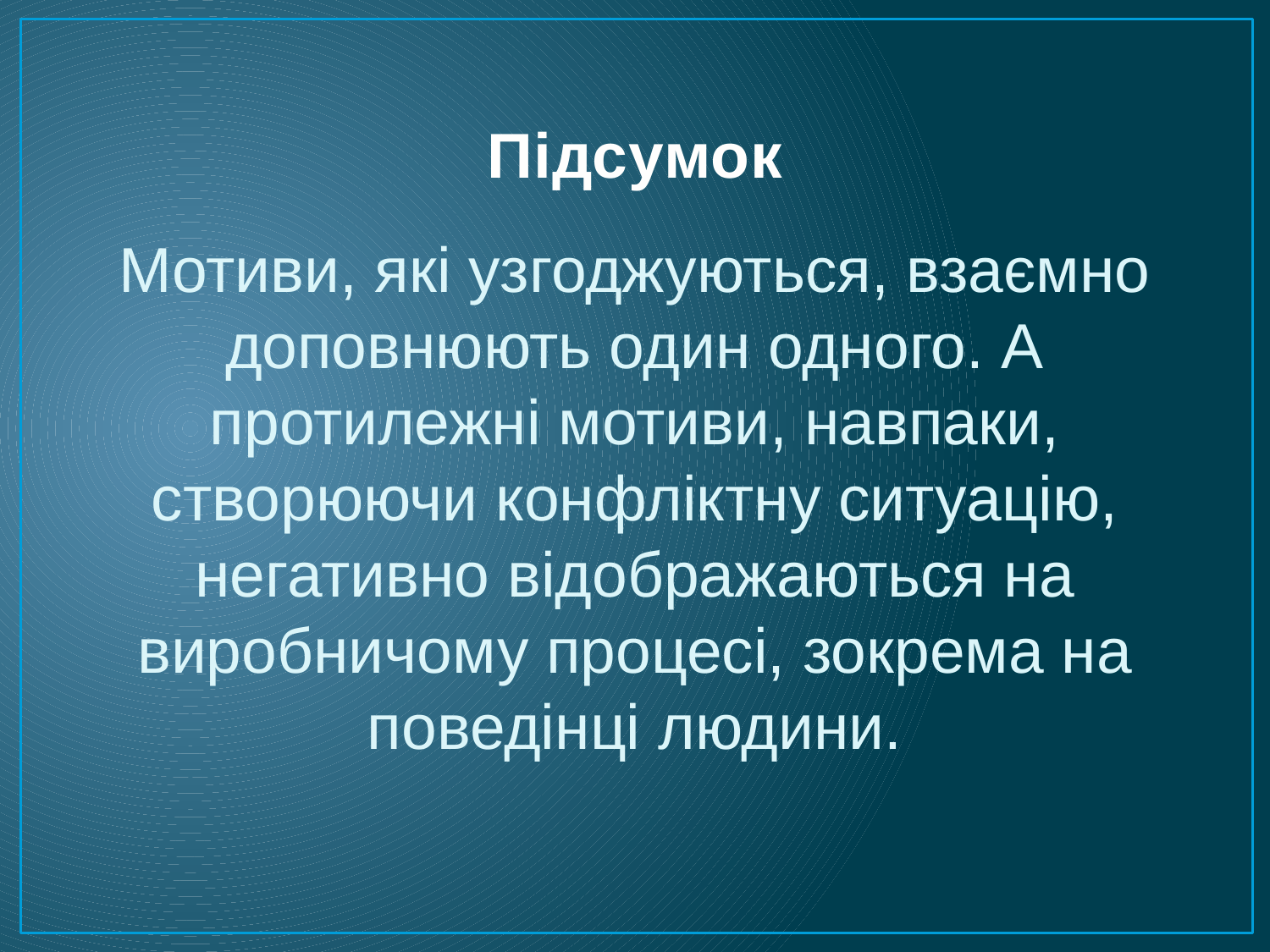

# Підсумок
Мотиви, які узгоджуються, взаємно доповнюють один одного. А протилежні мотиви, навпаки, створюючи конфліктну ситуацію, негативно відображаються на виробничому процесі, зокрема на поведінці людини.